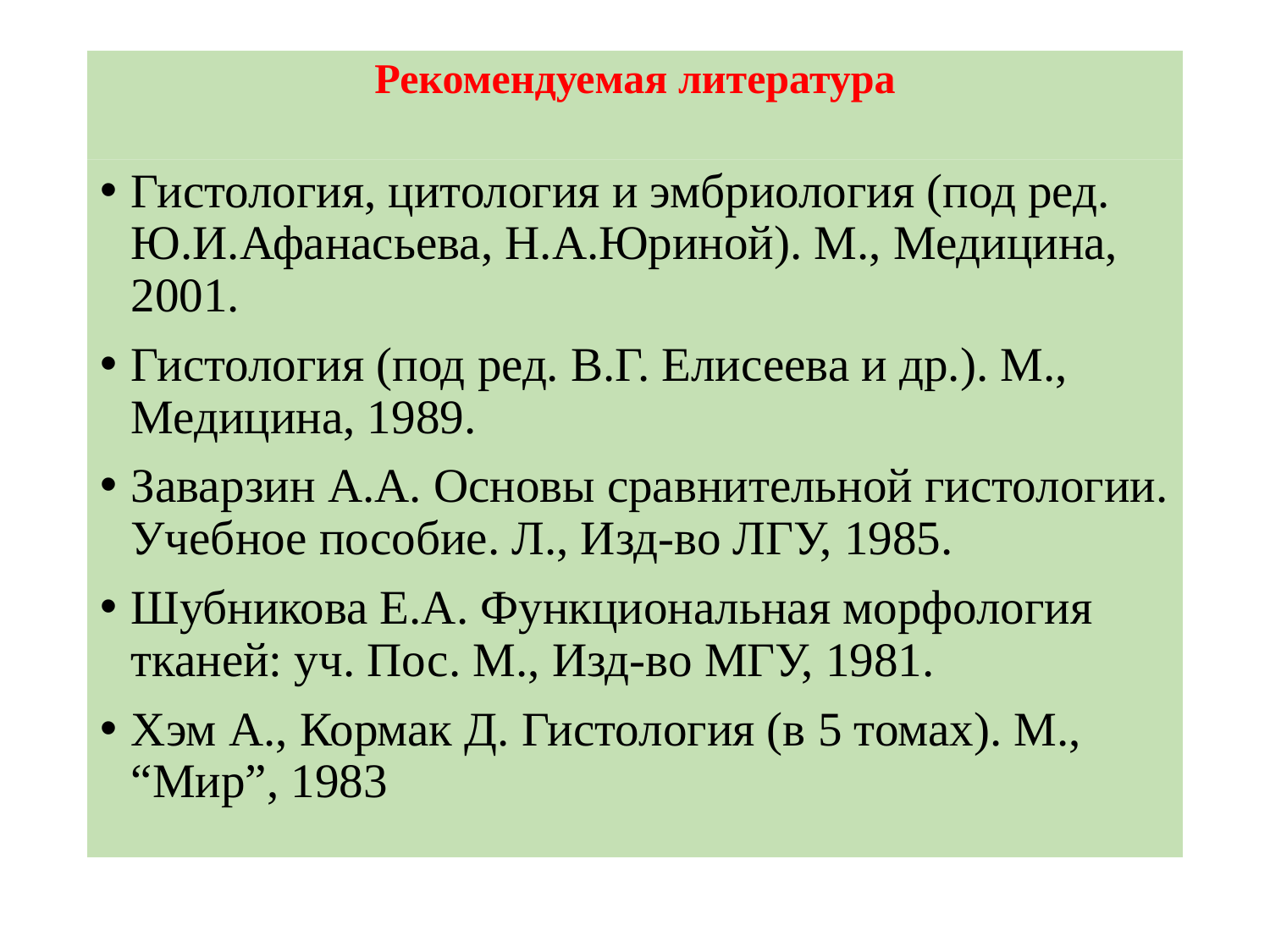

# Рекомендуемая литература
Гистология, цитология и эмбриология (под ред. Ю.И.Афанасьева, Н.А.Юриной). М., Медицина, 2001.
Гистология (под ред. В.Г. Елисеева и др.). М., Медицина, 1989.
Заварзин А.А. Основы сравнительной гистологии. Учебное пособие. Л., Изд-во ЛГУ, 1985.
Шубникова Е.А. Функциональная морфология тканей: уч. Пос. М., Изд-во МГУ, 1981.
Хэм А., Кормак Д. Гистология (в 5 томах). М., “Мир”, 1983